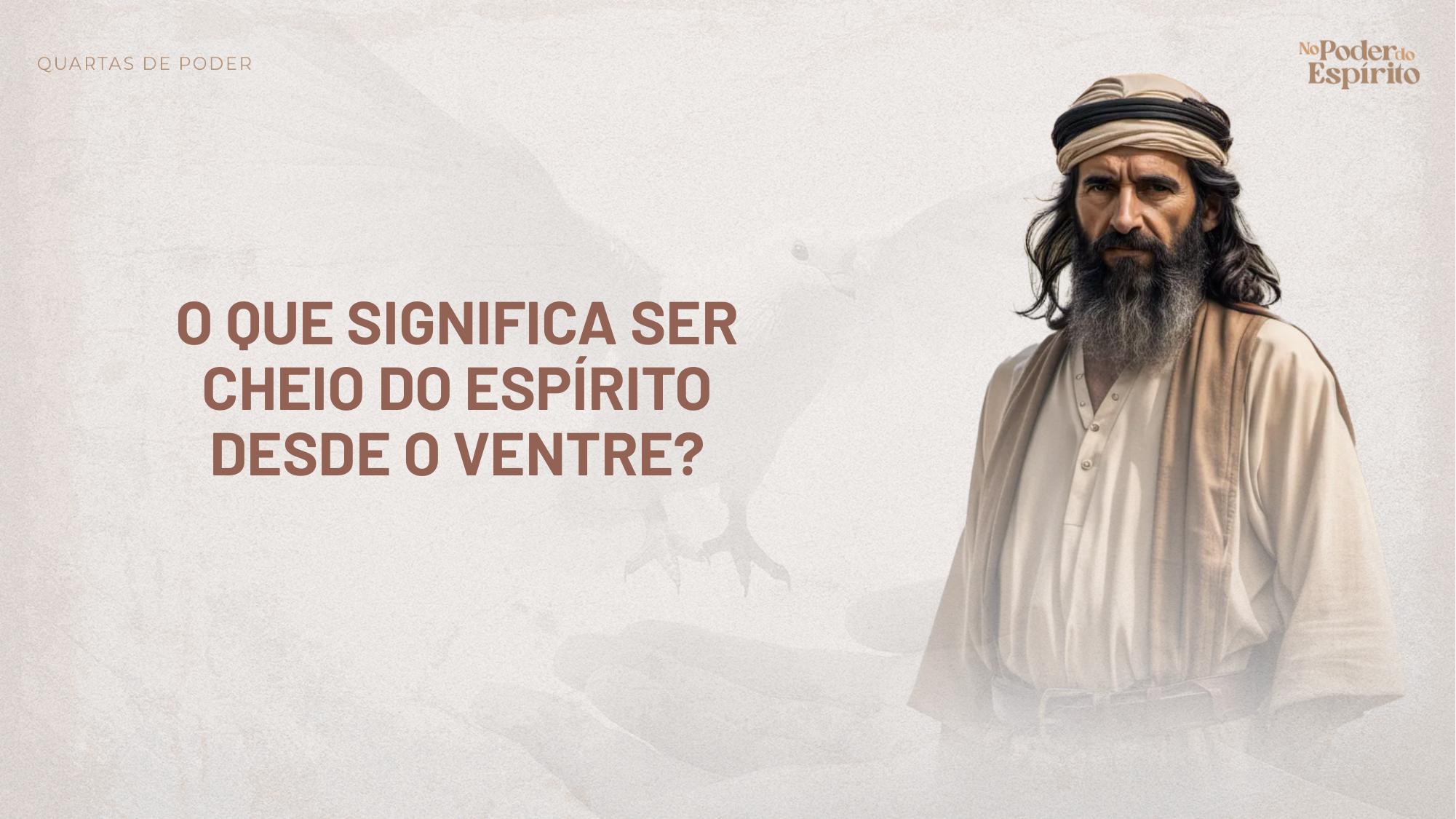

O QUE SIGNIFICA SER CHEIO DO ESPÍRITO DESDE O VENTRE?